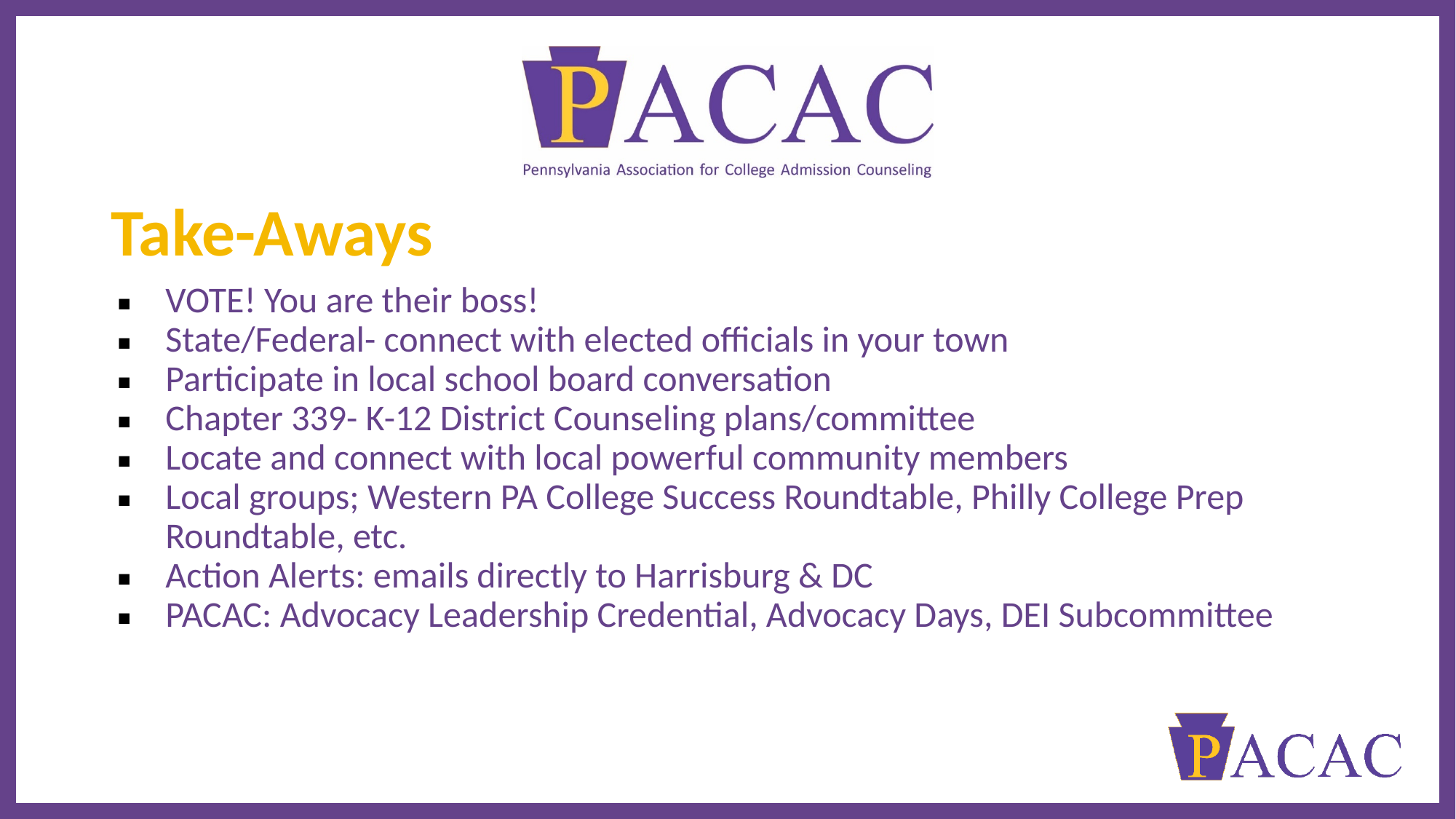

# Take-Aways
VOTE! You are their boss!
State/Federal- connect with elected officials in your town
Participate in local school board conversation
Chapter 339- K-12 District Counseling plans/committee
Locate and connect with local powerful community members
Local groups; Western PA College Success Roundtable, Philly College Prep Roundtable, etc.
Action Alerts: emails directly to Harrisburg & DC
PACAC: Advocacy Leadership Credential, Advocacy Days, DEI Subcommittee